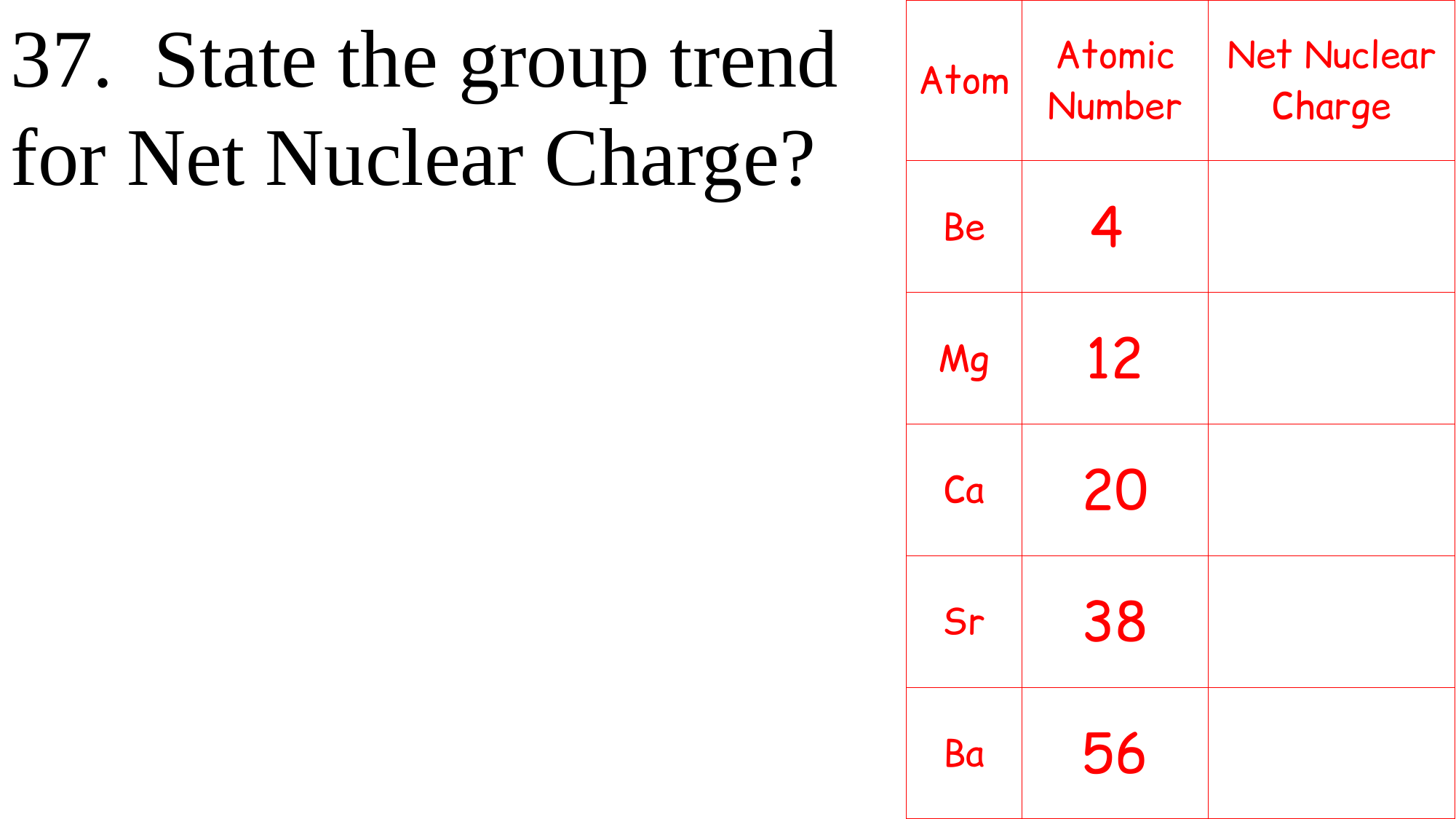

37.  State the group trend for Net Nuclear Charge?

| Atom | Atomic Number | Net Nuclear Charge |
| --- | --- | --- |
| Be | 4 |  |
| Mg | 12 |  |
| Ca | 20 |  |
| Sr | 38 |  |
| Ba | 56 |  |